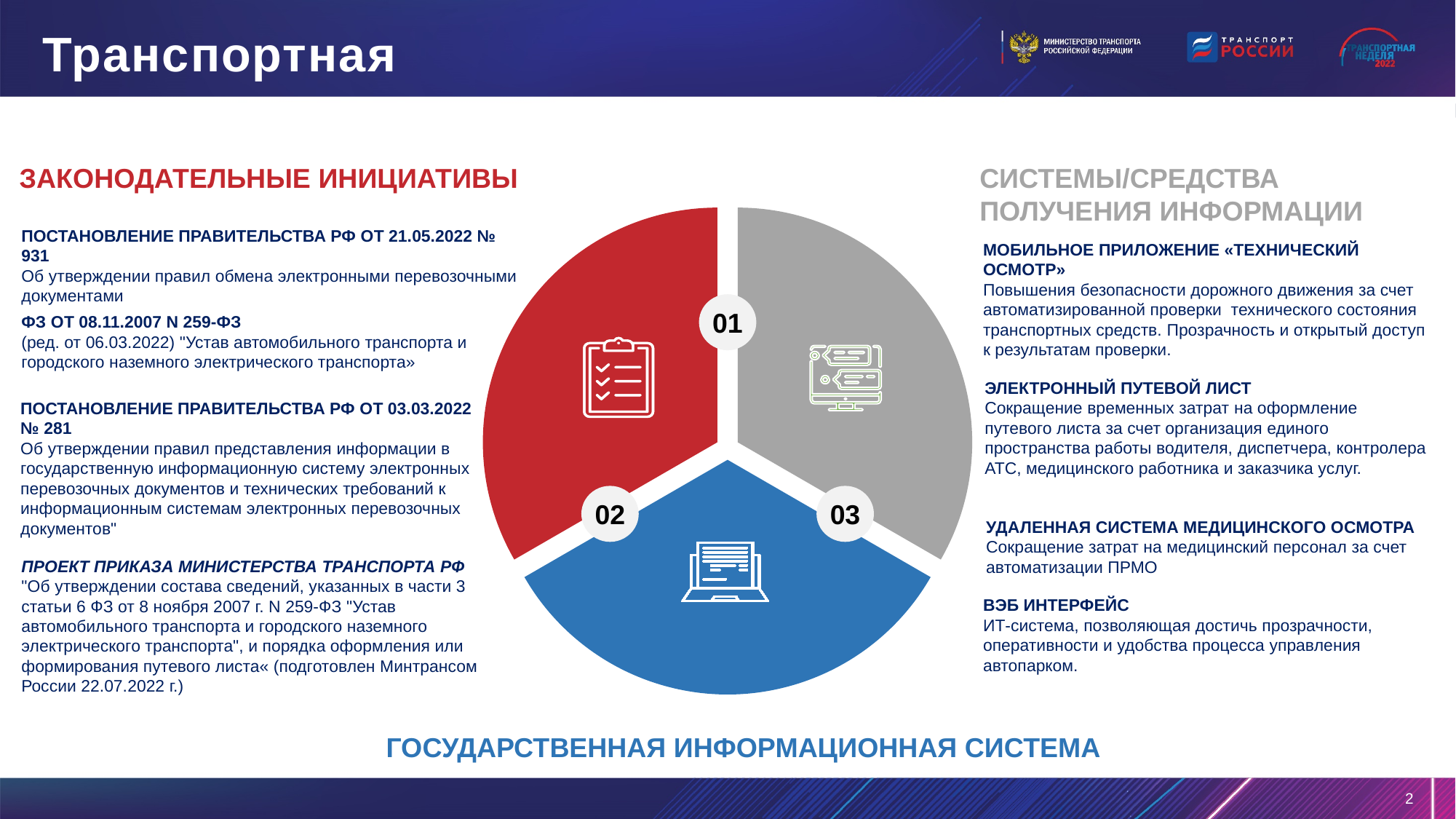

Транспортная экосистема
ЗАКОНОДАТЕЛЬНЫЕ ИНИЦИАТИВЫ
СИСТЕМЫ/СРЕДСТВА ПОЛУЧЕНИЯ ИНФОРМАЦИИ

### Chart

| Category | Region 1 |
|---|---|
| April | 15.0 |
| May | 15.0 |
| June | 15.0 |
01

02
03
ПОСТАНОВЛЕНИЕ ПРАВИТЕЛЬСТВА РФ ОТ 21.05.2022 № 931
Об утверждении правил обмена электронными перевозочными документами

МОБИЛЬНОЕ ПРИЛОЖЕНИЕ «ТЕХНИЧЕСКИЙ ОСМОТР»
Повышения безопасности дорожного движения за счет автоматизированной проверки  технического состояния транспортных средств. Прозрачность и открытый доступ к результатам проверки.
ФЗ ОТ 08.11.2007 N 259-ФЗ
(ред. от 06.03.2022) "Устав автомобильного транспорта и городского наземного электрического транспорта»

ЭЛЕКТРОННЫЙ ПУТЕВОЙ ЛИСТ
Сокращение временных затрат на оформление путевого листа за счет организация единого пространства работы водителя, диспетчера, контролера АТС, медицинского работника и заказчика услуг.
ПОСТАНОВЛЕНИЕ ПРАВИТЕЛЬСТВА РФ ОТ 03.03.2022 № 281
Об утверждении правил представления информации в государственную информационную систему электронных перевозочных документов и технических требований к информационным системам электронных перевозочных документов"

УДАЛЕННАЯ СИСТЕМА МЕДИЦИНСКОГО ОСМОТРА
Сокращение затрат на медицинский персонал за счет автоматизации ПРМО

ПРОЕКТ ПРИКАЗА МИНИСТЕРСТВА ТРАНСПОРТА РФ
"Об утверждении состава сведений, указанных в части 3 статьи 6 ФЗ от 8 ноября 2007 г. N 259-ФЗ "Устав автомобильного транспорта и городского наземного электрического транспорта", и порядка оформления или формирования путевого листа« (подготовлен Минтрансом России 22.07.2022 г.)
ВЭБ ИНТЕРФЕЙС
ИТ-система, позволяющая достичь прозрачности, оперативности и удобства процесса управления автопарком.
ГОСУДАРСТВЕННАЯ ИНФОРМАЦИОННАЯ СИСТЕМА
2